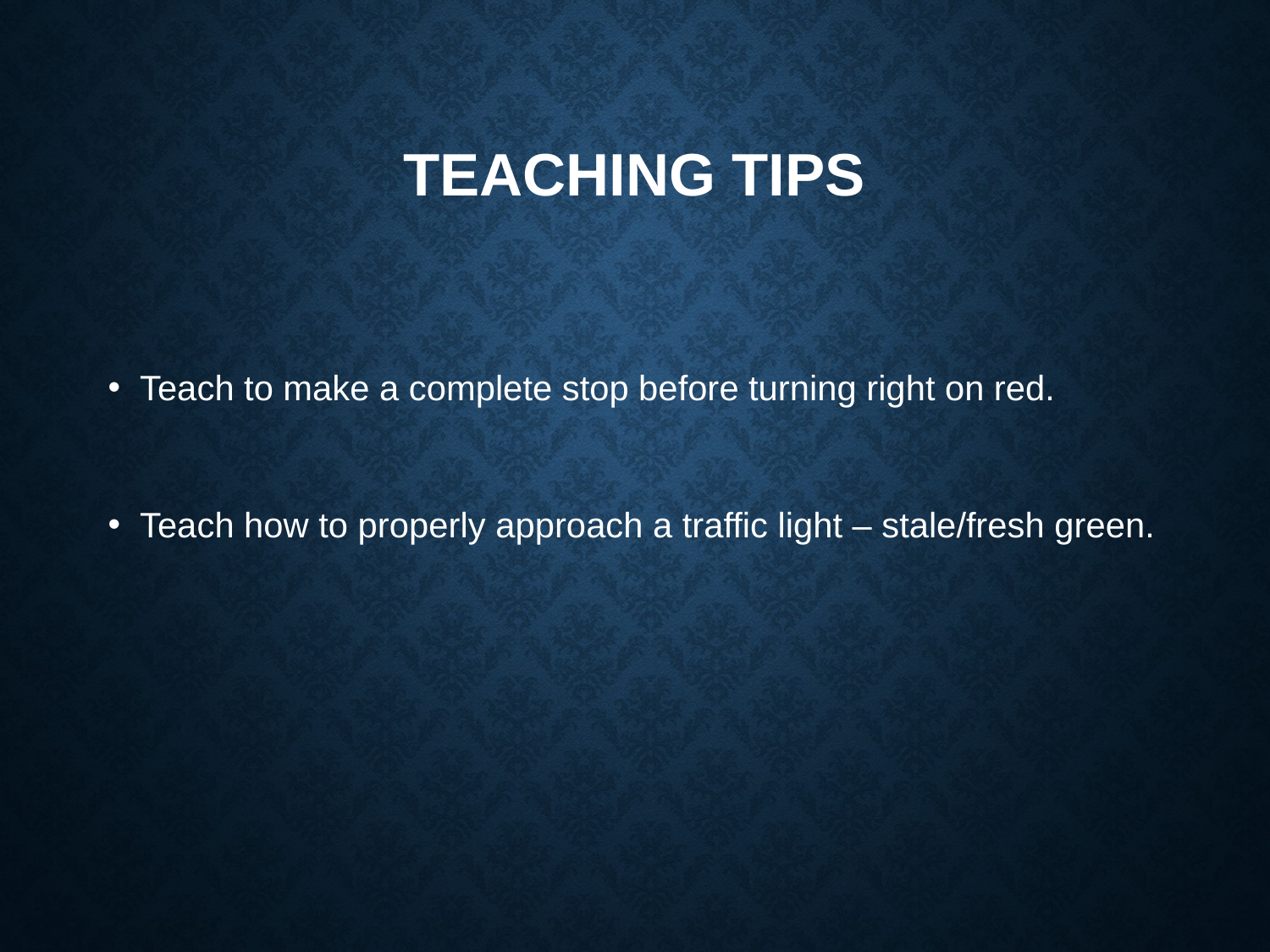

# TEACHING TIPS

Teach to make a complete stop before turning right on red.

Teach how to properly approach a traffic light – stale/fresh green.